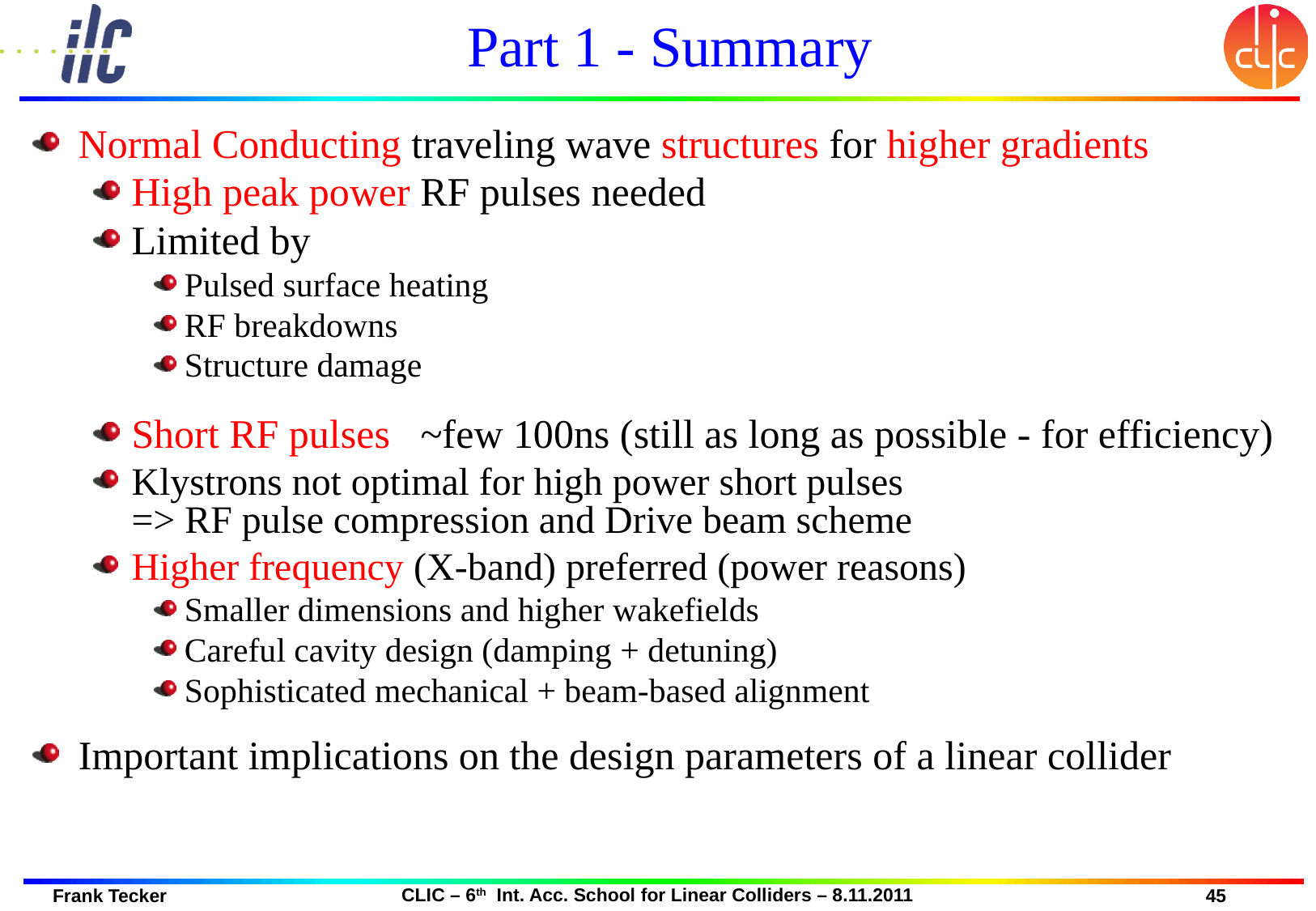

# Part 1 - Summary
Normal Conducting traveling wave structures for higher gradients
High peak power RF pulses needed
Limited by
Pulsed surface heating
RF breakdowns
Structure damage
Short RF pulses   ~few 100ns (still as long as possible - for efficiency)
Klystrons not optimal for high power short pulses
=> RF pulse compression and Drive beam scheme
Higher frequency (X-band) preferred (power reasons)
Smaller dimensions and higher wakefields
Careful cavity design (damping + detuning)
Sophisticated mechanical + beam-based alignment
Important implications on the design parameters of a linear collider